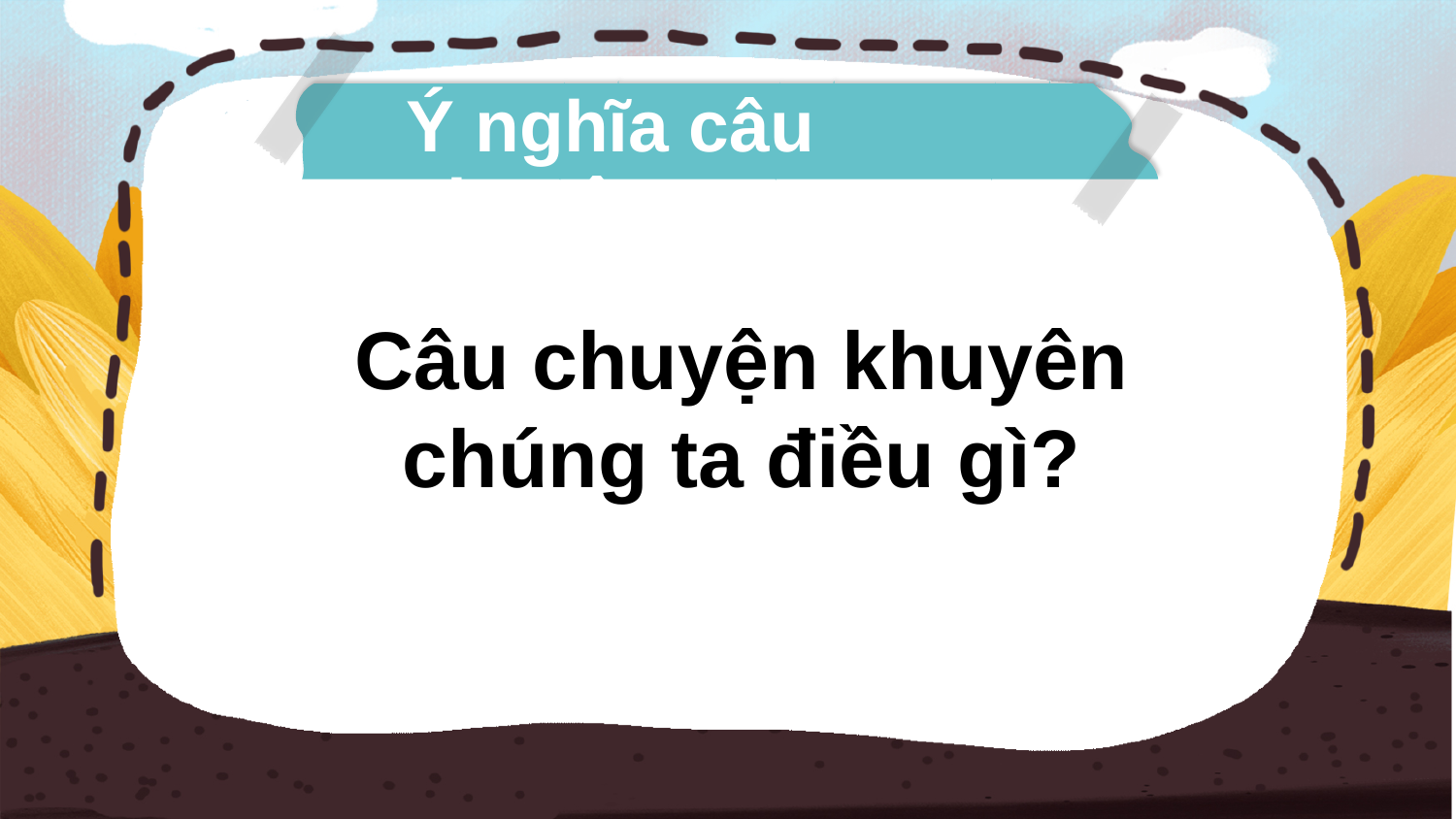

Ý nghĩa câu chuyện
Câu chuyện khuyên chúng ta điều gì?